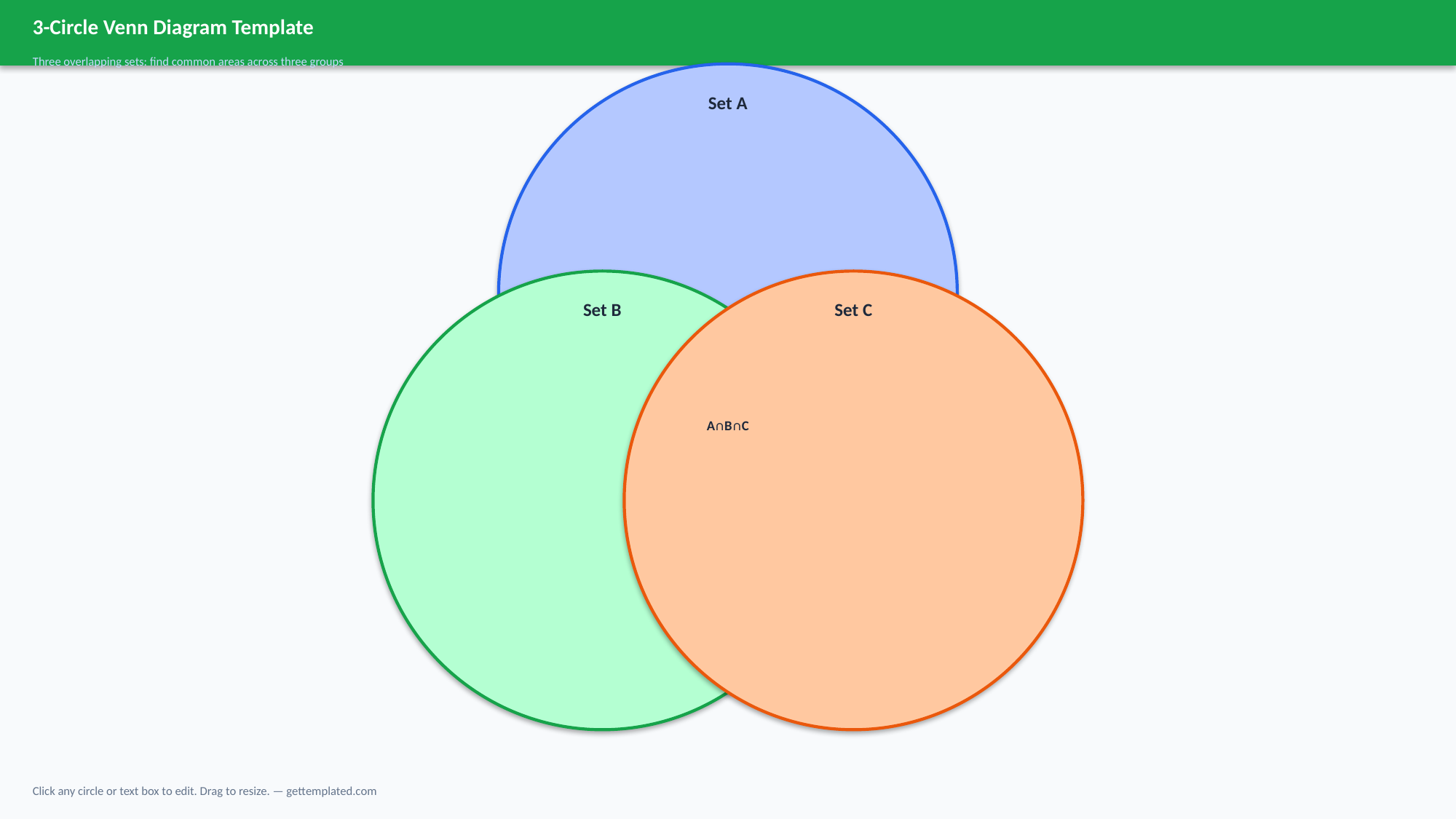

3-Circle Venn Diagram Template
Three overlapping sets: find common areas across three groups

Set A

Set B
Set C
A∩B∩C
Click any circle or text box to edit. Drag to resize. — gettemplated.com